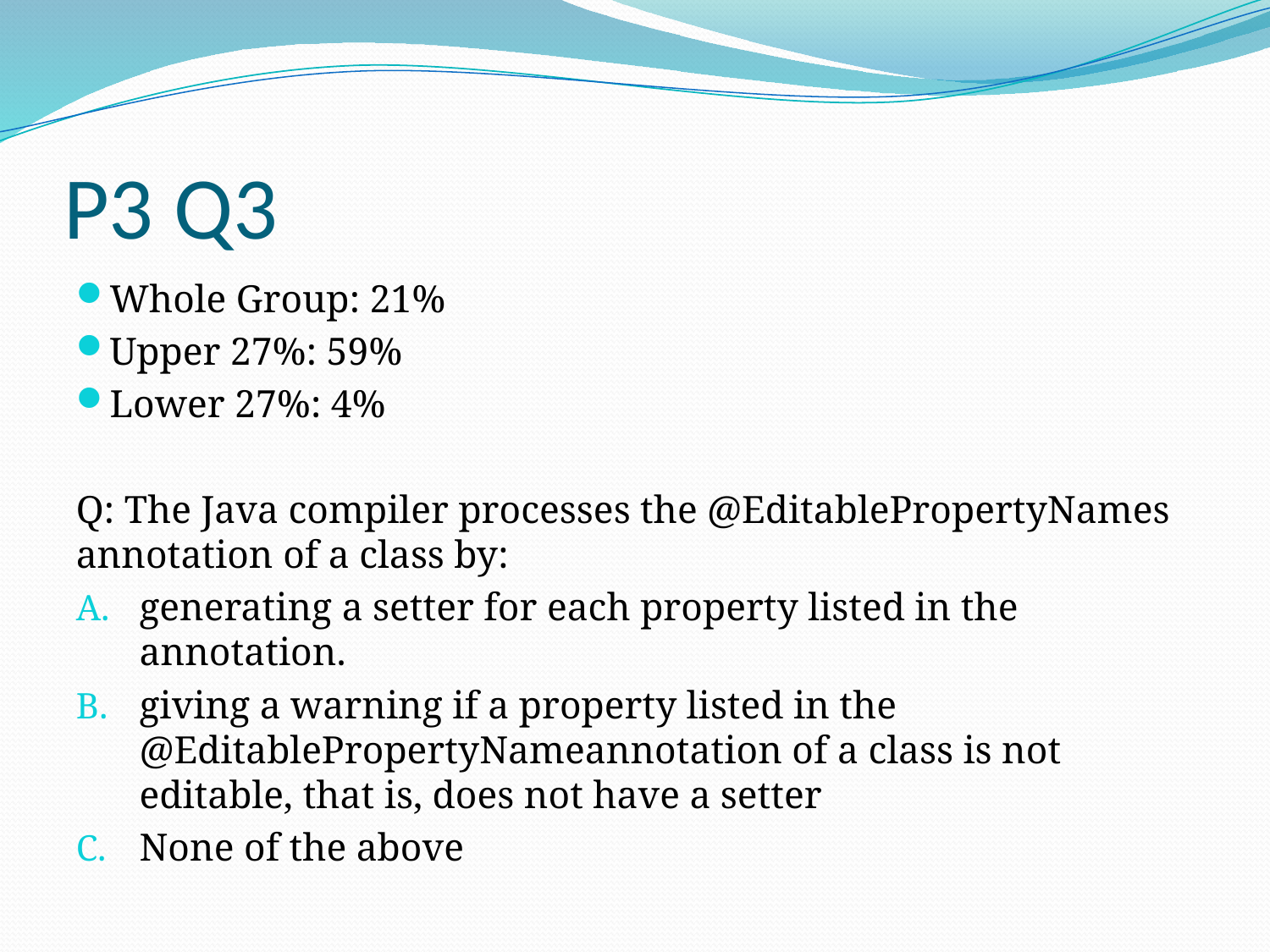

# P3 Q3
Whole Group: 21%
Upper 27%: 59%
Lower 27%: 4%

Q: The Java compiler processes the @EditablePropertyNames annotation of a class by:
generating a setter for each property listed in the annotation.
giving a warning if a property listed in the @EditablePropertyNameannotation of a class is not editable, that is, does not have a setter
None of the above